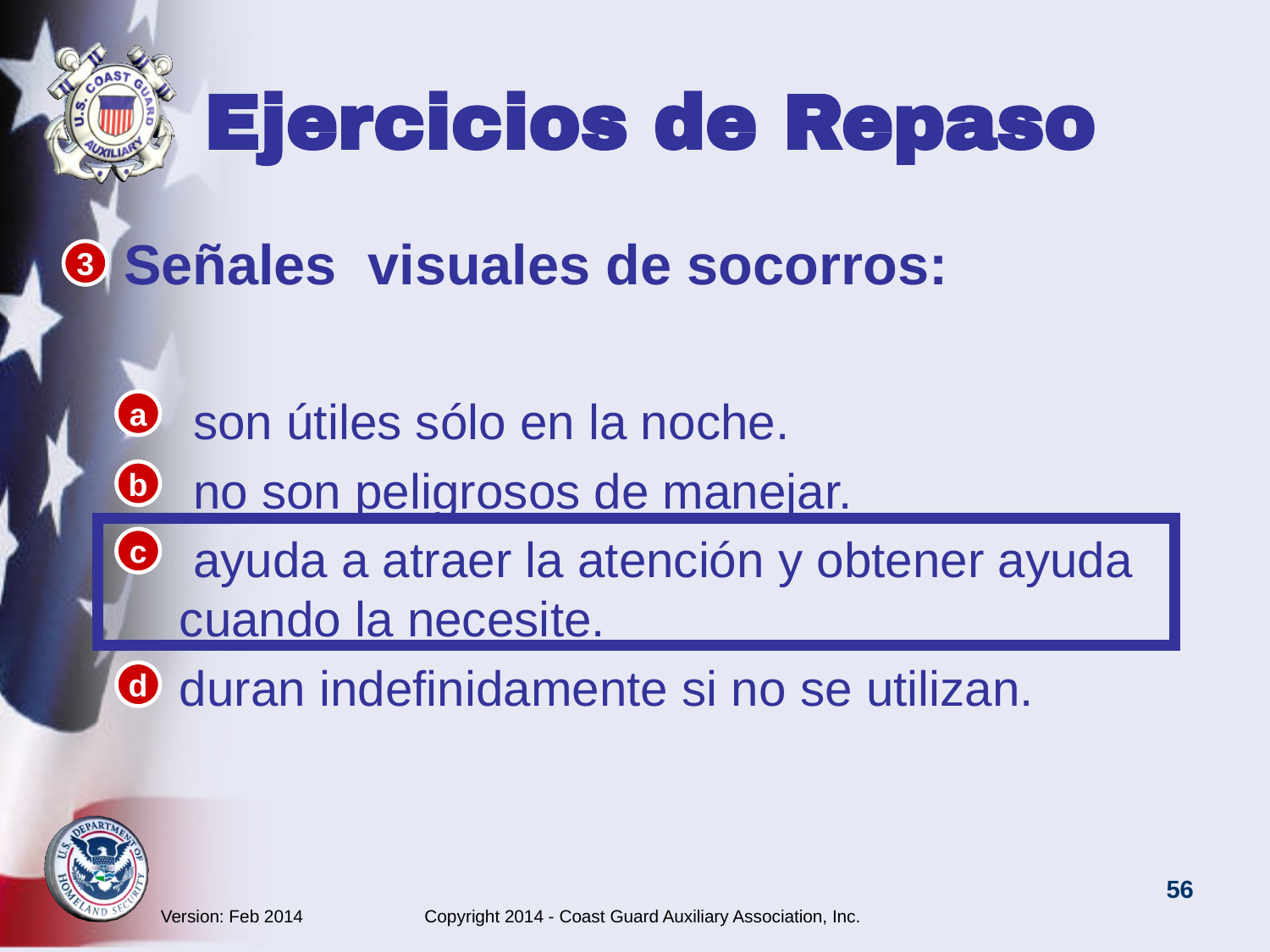

# Ejercicios de Repaso
Señales  visuales de socorros:

 son útiles sólo en la noche.
 no son peligrosos de manejar.
 ayuda a atraer la atención y obtener ayuda cuando la necesite.
duran indefinidamente si no se utilizan.
3
a
b

c
d
Version: Feb 2014                         Copyright 2014 - Coast Guard Auxiliary Association, Inc.
56